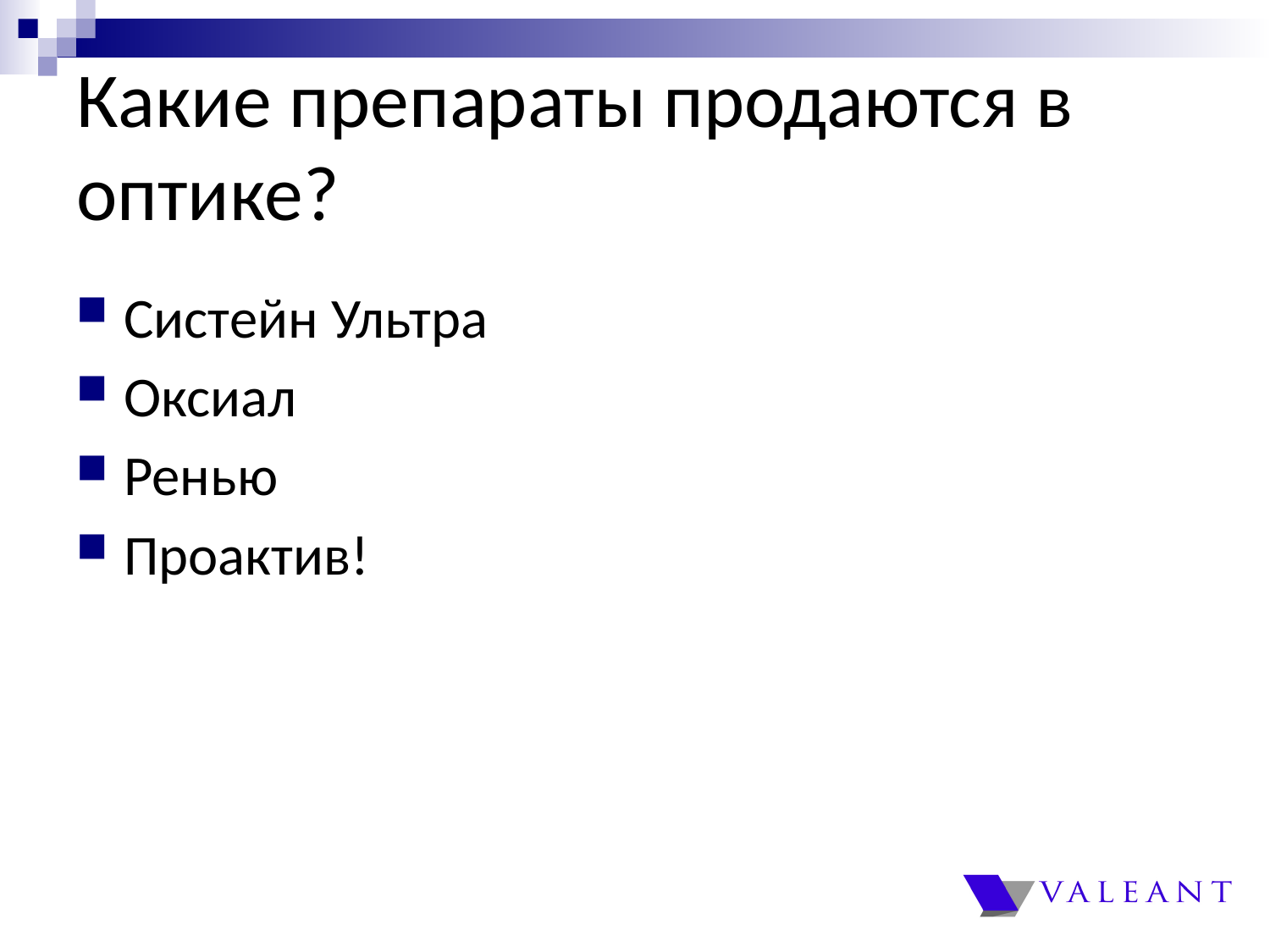

# Какие препараты продаются в оптике?
Систейн Ультра
Оксиал
Ренью
Проактив!